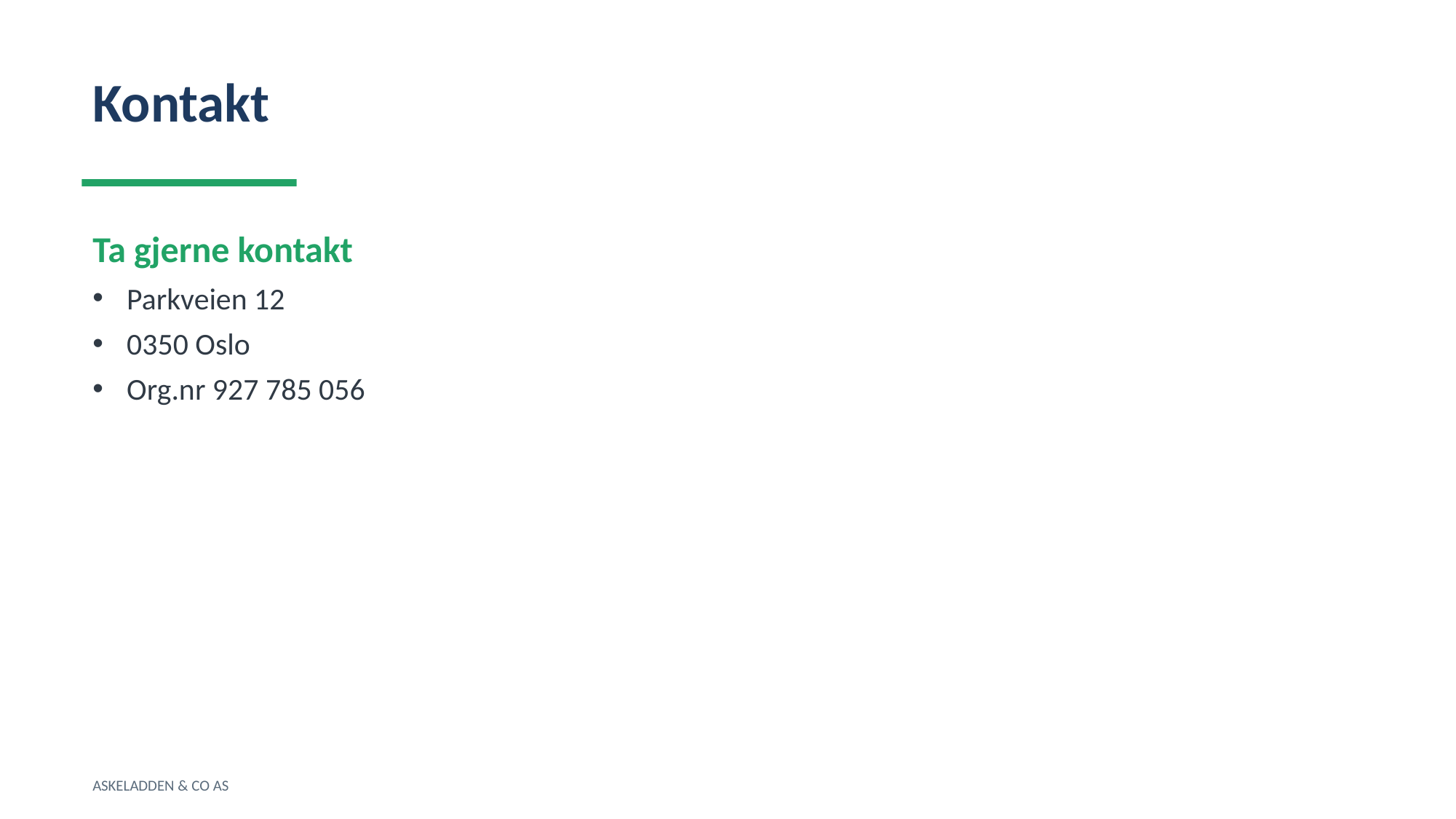

Kontakt

Ta gjerne kontakt
Parkveien 12
0350 Oslo
Org.nr 927 785 056
ASKELADDEN & CO AS